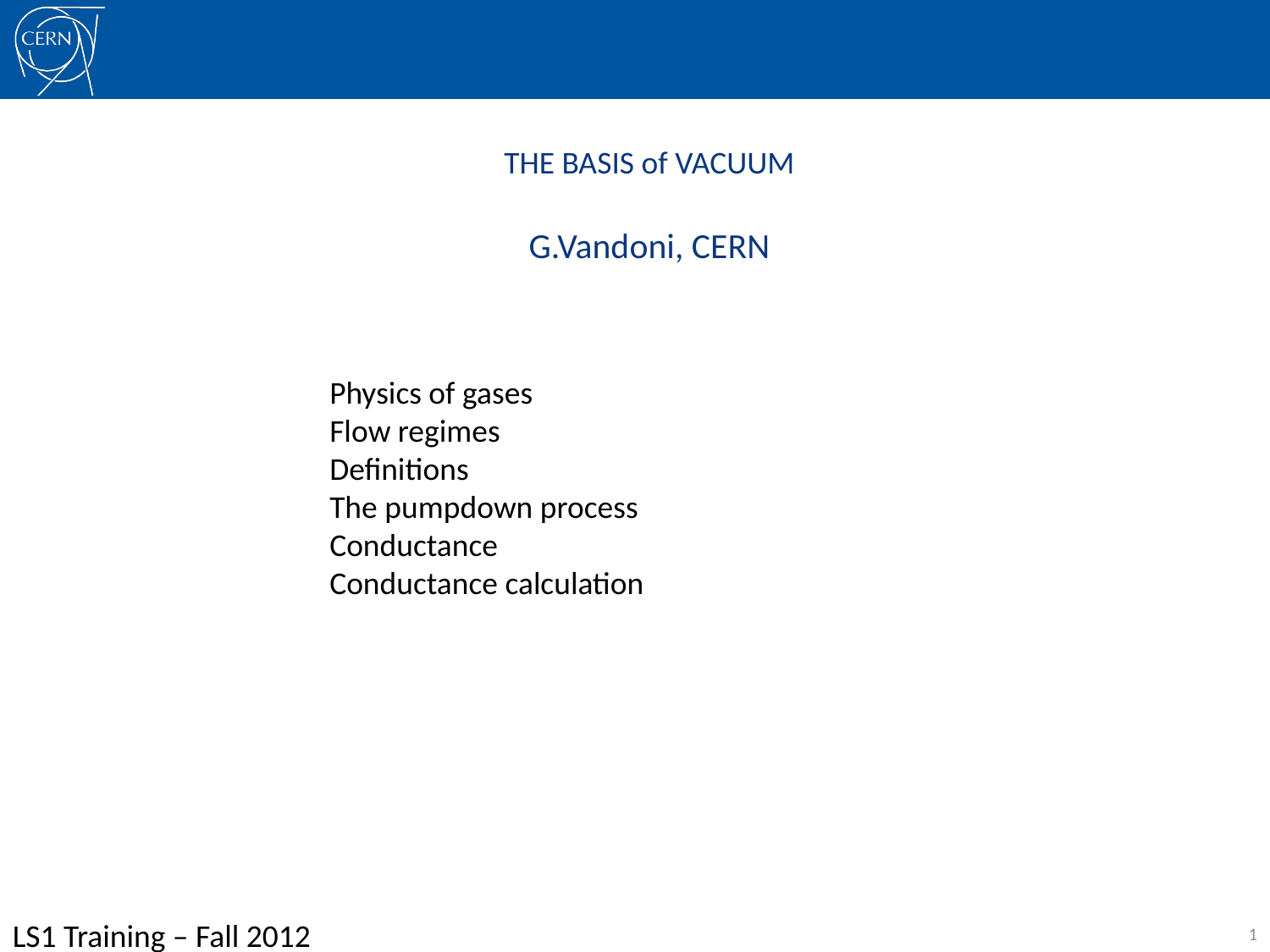

THE BASIS of VACUUM

G.Vandoni, CERN
Physics of gases
Flow regimes
Definitions
The pumpdown process
Conductance
Conductance calculation
LS1 Training – Fall 2012
1